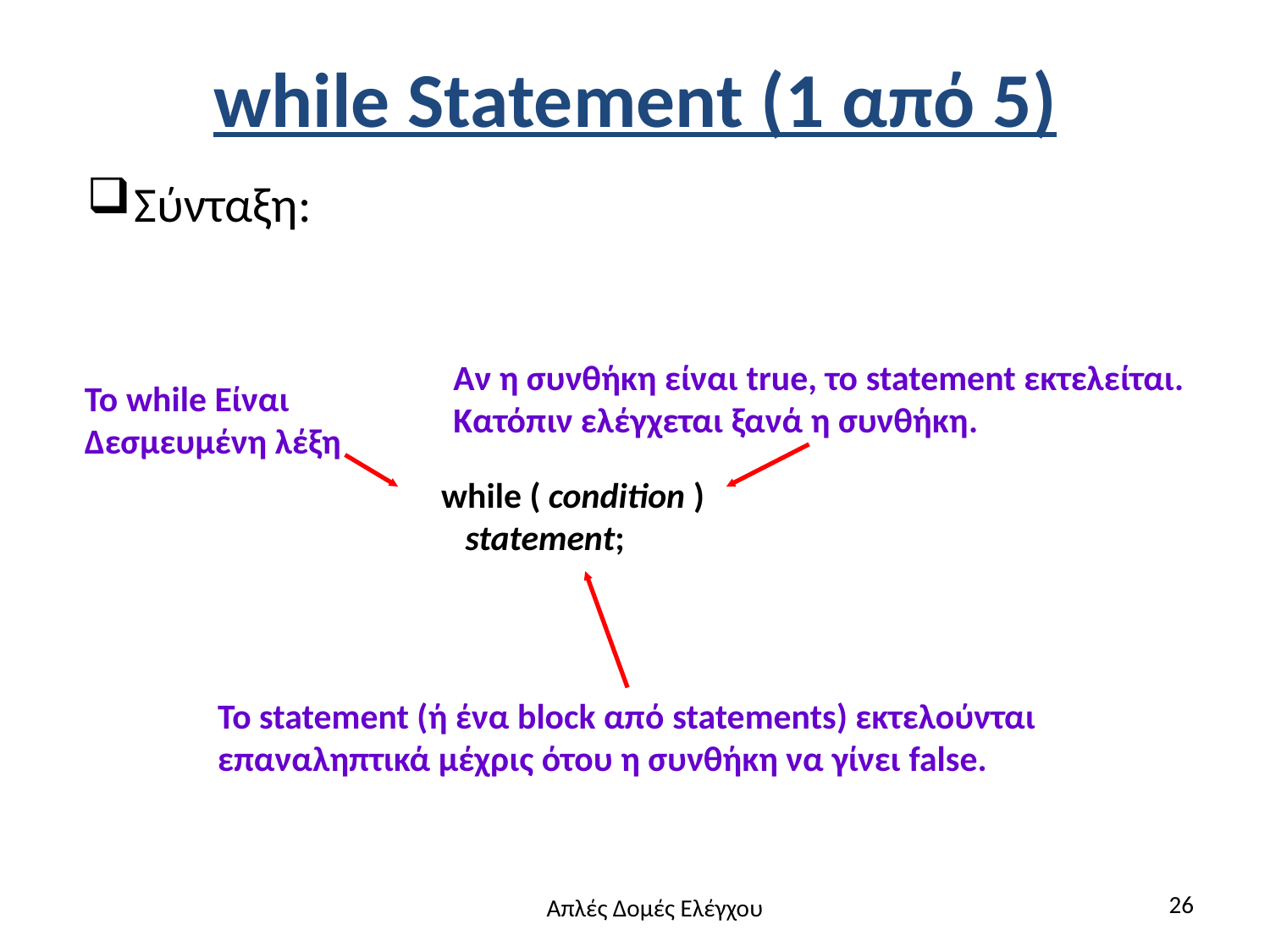

# while Statement (1 από 5)
Σύνταξη:
Αν η συνθήκη είναι true, το statement εκτελείται.
Κατόπιν ελέγχεται ξανά η συνθήκη.

Το while Είναι
Δεσμευμένη λέξη

while ( condition )
   statement;

Το statement (ή ένα block από statements) εκτελούνται
επαναληπτικά μέχρις ότου η συνθήκη να γίνει false.
26
Απλές Δομές Ελέγχου